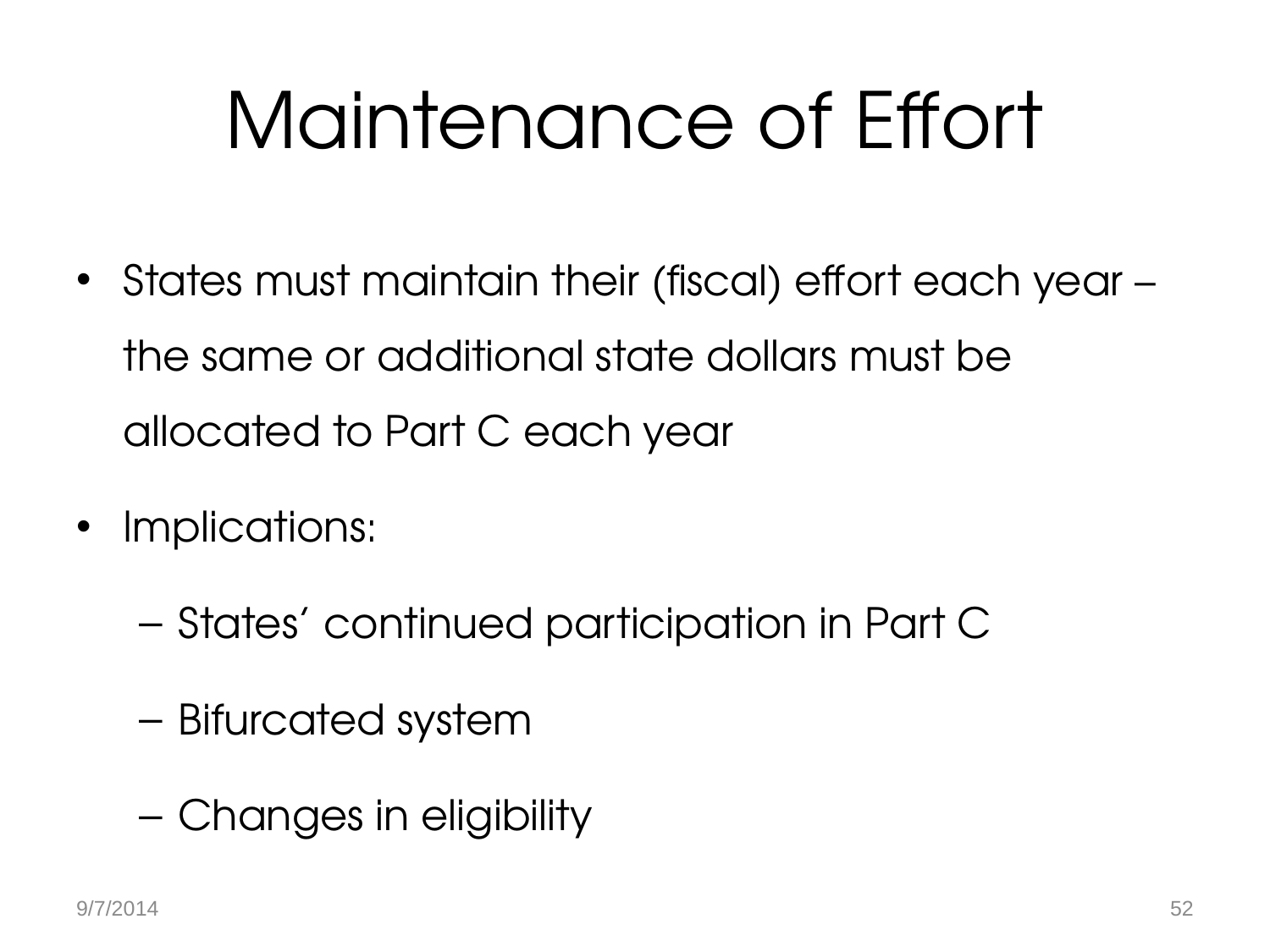

# Maintenance of Effort
States must maintain their (fiscal) effort each year – the same or additional state dollars must be allocated to Part C each year
Implications:
States’ continued participation in Part C
Bifurcated system
Changes in eligibility

9/7/2014
52